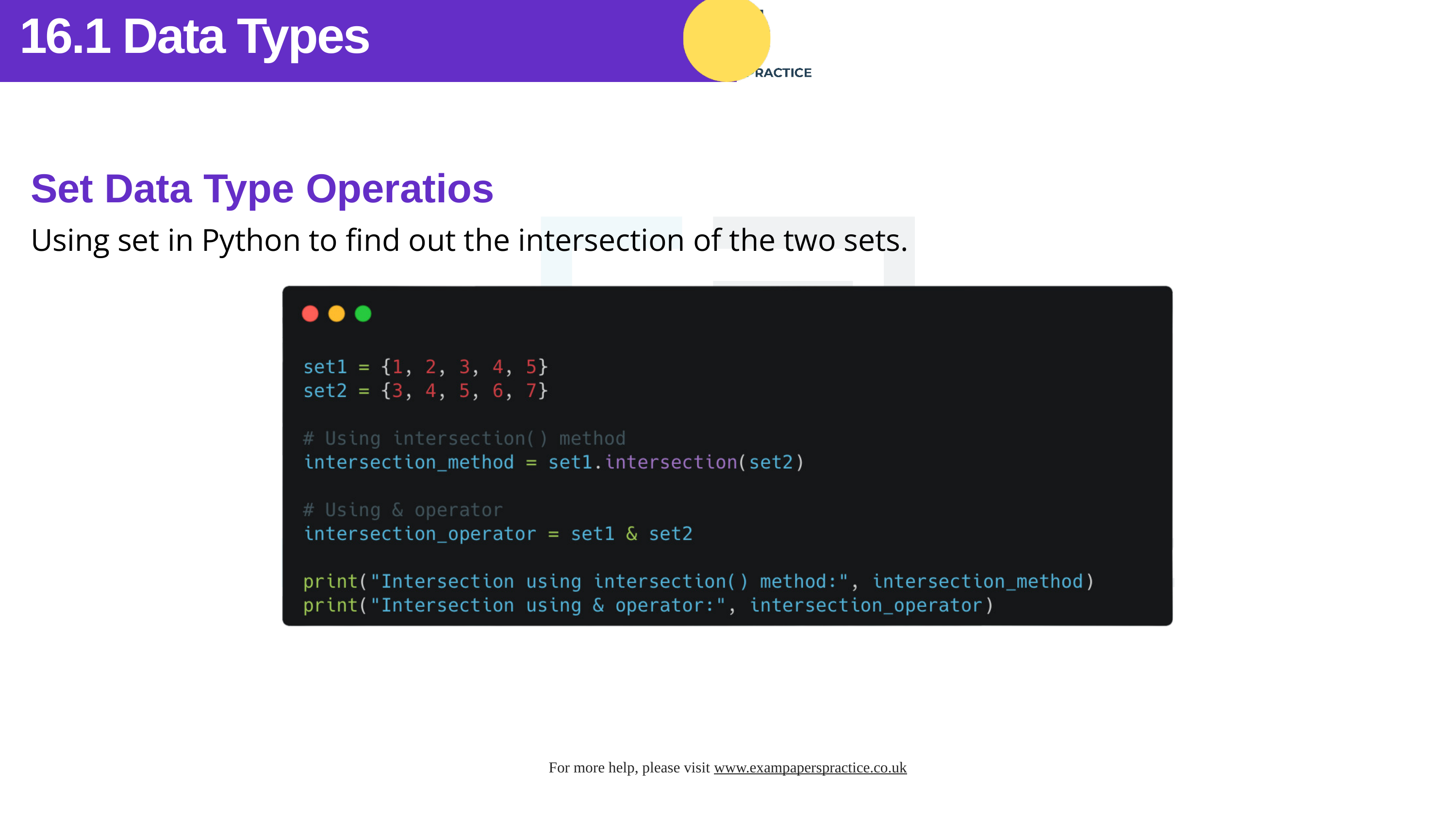

16.1 Data Types
Set Data Type Operatios

Using set in Python to find out the intersection of the two sets.